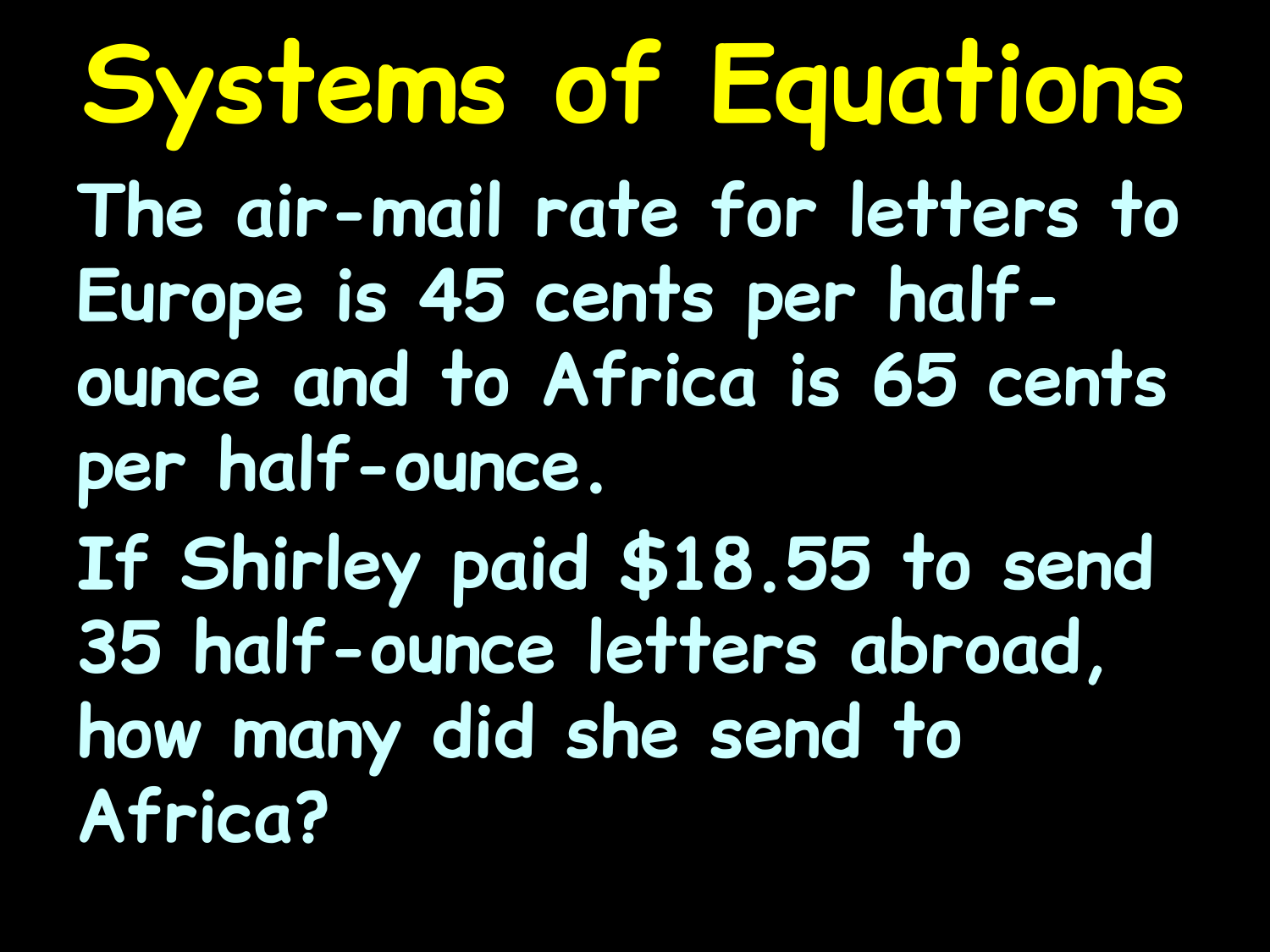

# Systems of Equations
The air-mail rate for letters to Europe is 45 cents per half-ounce and to Africa is 65 cents per half-ounce.
If Shirley paid $18.55 to send 35 half-ounce letters abroad, how many did she send to Africa?